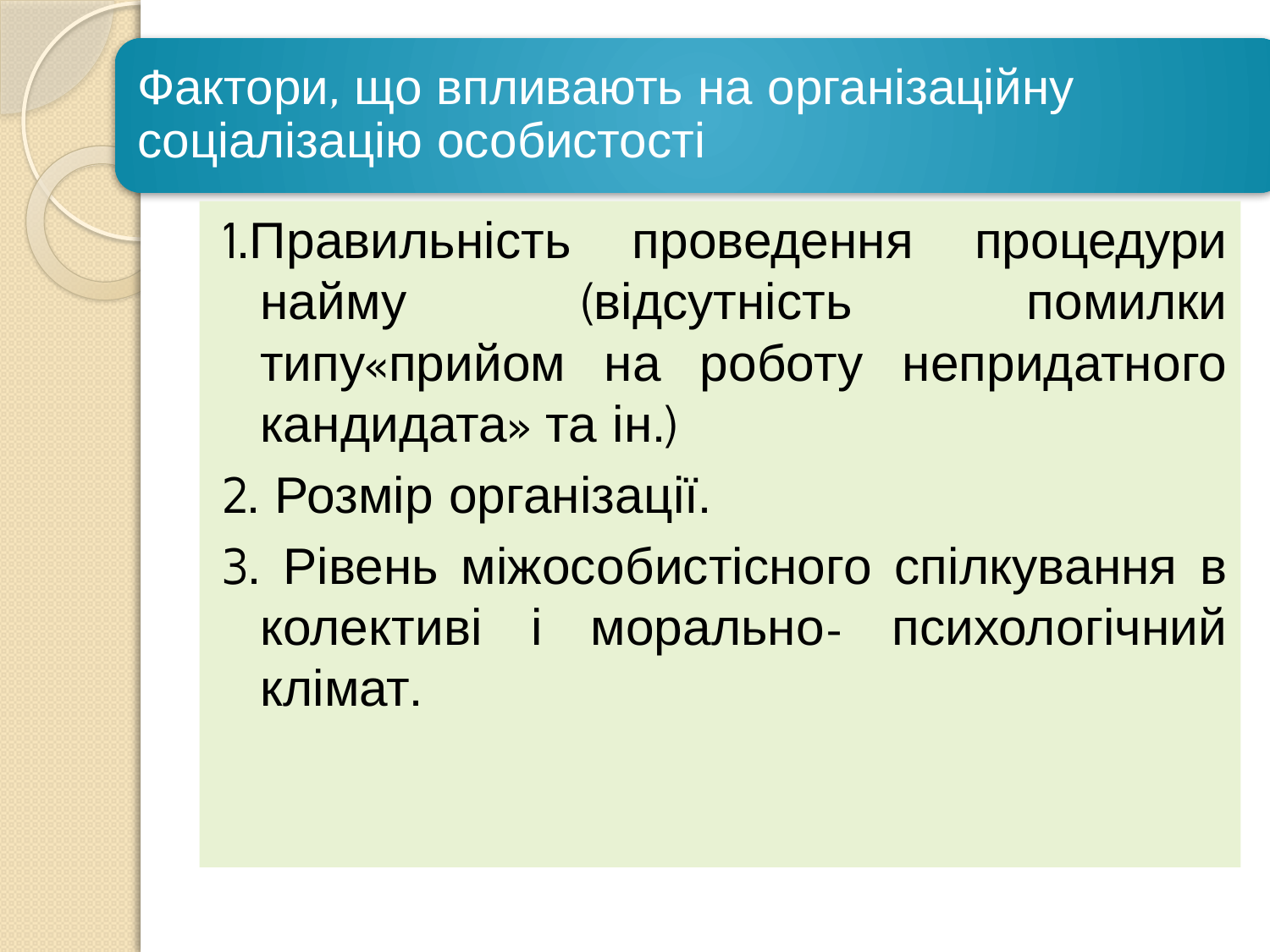

Фактори, що впливають на організаційну соціалізацію особистості
1.Правильність проведення процедури найму (відсутність помилки типу«прийом на роботу непридатного кандидата» та ін.)
2. Розмір організації.
3. Рівень міжособистісного спілкування в колективі і морально- психологічний клімат.